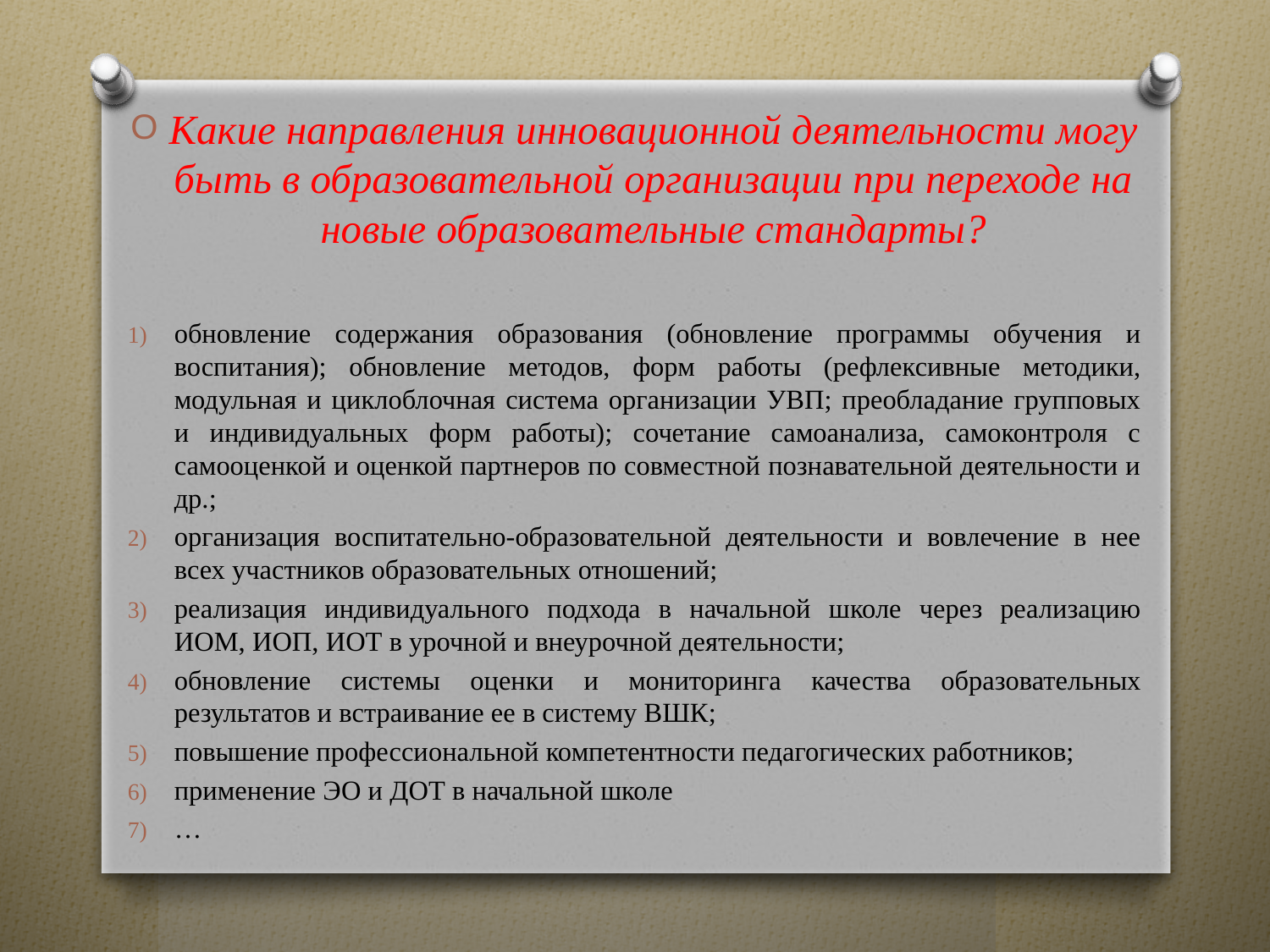

Какие направления инновационной деятельности могу быть в образовательной организации при переходе на новые образовательные стандарты?

обновление содержания образования (обновление программы обучения и воспитания); обновление методов, форм работы (рефлексивные методики, модульная и циклоблочная система организации УВП; преобладание групповых и индивидуальных форм работы); сочетание самоанализа, самоконтроля с самооценкой и оценкой партнеров по совместной познавательной деятельности и др.;
организация воспитательно-образовательной деятельности и вовлечение в нее всех участников образовательных отношений;
реализация индивидуального подхода в начальной школе через реализацию ИОМ, ИОП, ИОТ в урочной и внеурочной деятельности;
обновление системы оценки и мониторинга качества образовательных результатов и встраивание ее в систему ВШК;
повышение профессиональной компетентности педагогических работников;
применение ЭО и ДОТ в начальной школе
…